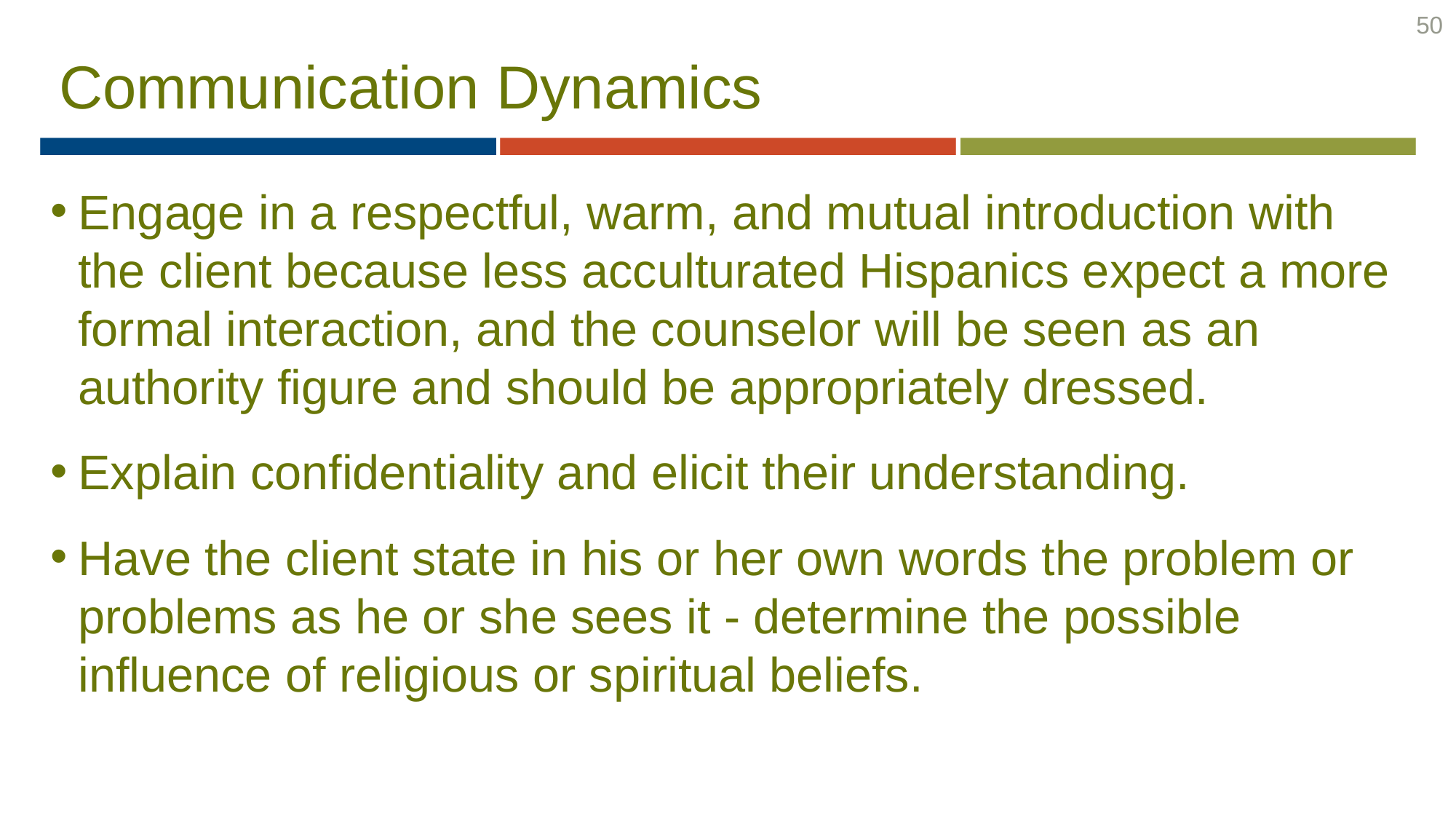

50
# Communication Dynamics
Engage in a respectful, warm, and mutual introduction with the client because less acculturated Hispanics expect a more formal interaction, and the counselor will be seen as an authority figure and should be appropriately dressed.
Explain confidentiality and elicit their understanding.
Have the client state in his or her own words the problem or problems as he or she sees it - determine the possible influence of religious or spiritual beliefs.